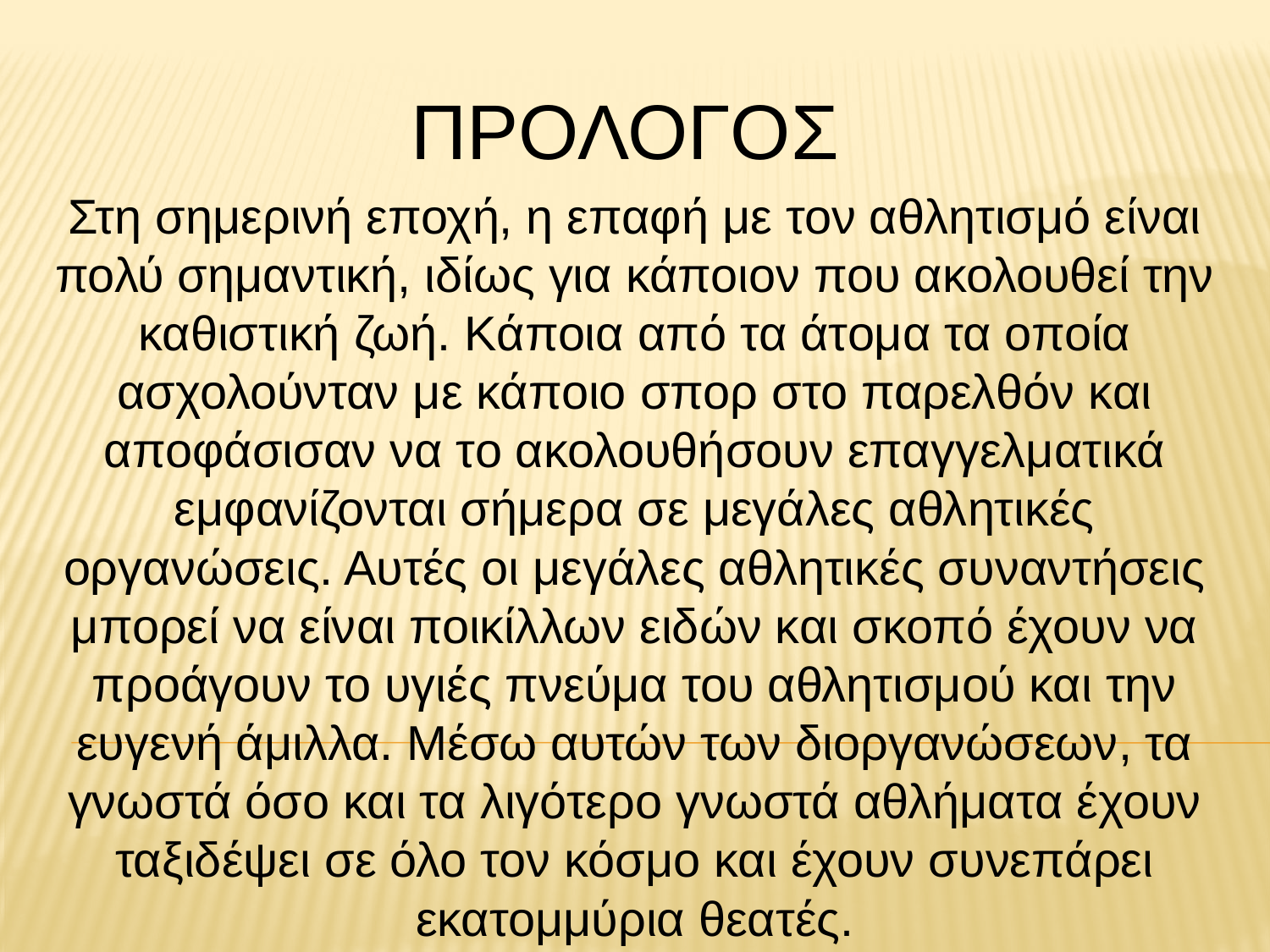

ΠΡΟΛΟΓΟΣ
Στη σημερινή εποχή, η επαφή με τον αθλητισμό είναι πολύ σημαντική, ιδίως για κάποιον που ακολουθεί την καθιστική ζωή. Κάποια από τα άτομα τα οποία ασχολούνταν με κάποιο σπορ στο παρελθόν και αποφάσισαν να το ακολουθήσουν επαγγελματικά εμφανίζονται σήμερα σε μεγάλες αθλητικές οργανώσεις. Αυτές οι μεγάλες αθλητικές συναντήσεις μπορεί να είναι ποικίλλων ειδών και σκοπό έχουν να προάγουν το υγιές πνεύμα του αθλητισμού και την ευγενή άμιλλα. Μέσω αυτών των διοργανώσεων, τα γνωστά όσο και τα λιγότερο γνωστά αθλήματα έχουν ταξιδέψει σε όλο τον κόσμο και έχουν συνεπάρει εκατομμύρια θεατές.